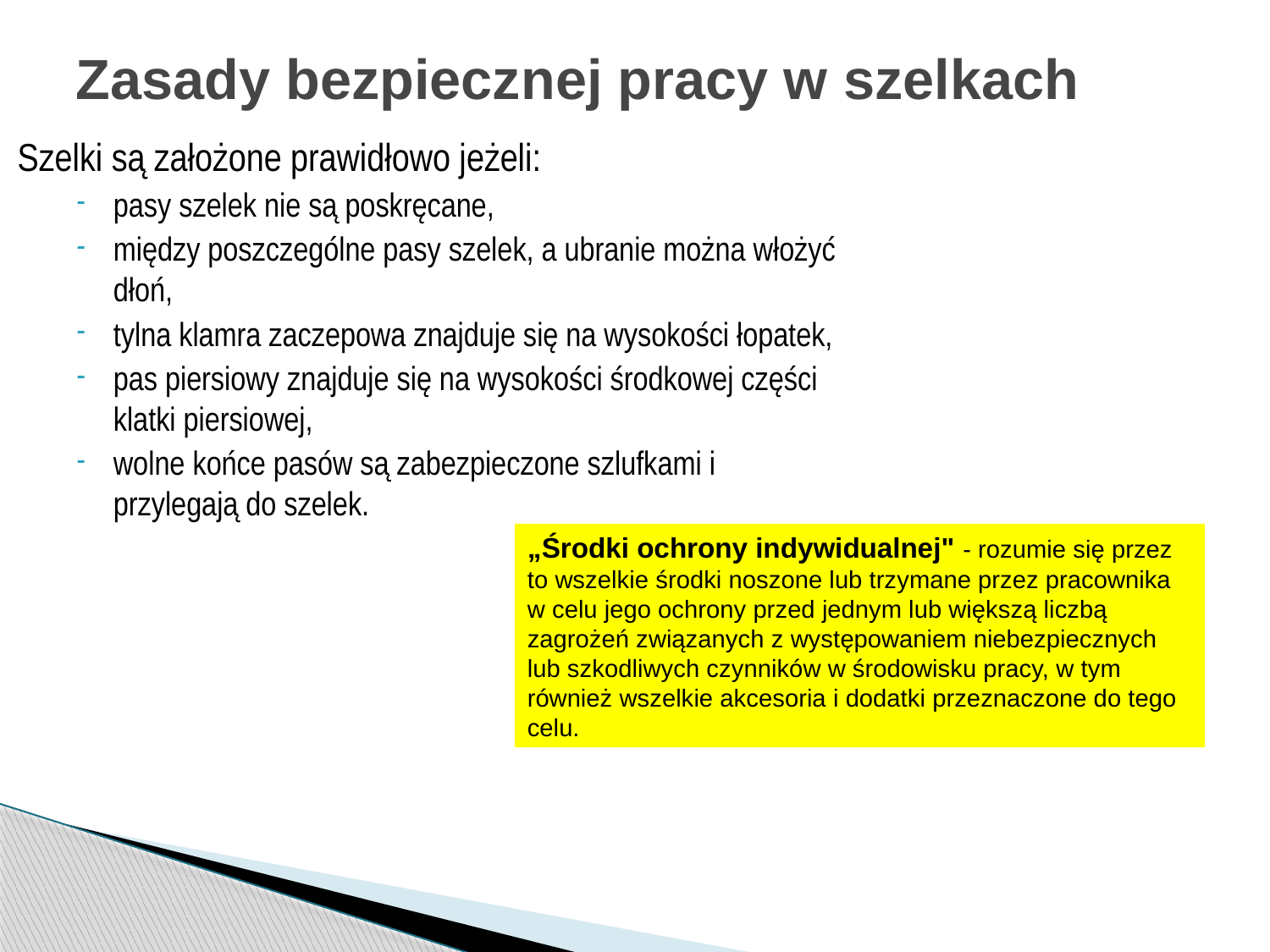

# Zasady bezpiecznej pracy w szelkach
Szelki są założone prawidłowo jeżeli:
pasy szelek nie są poskręcane,
między poszczególne pasy szelek, a ubranie można włożyć dłoń,
tylna klamra zaczepowa znajduje się na wysokości łopatek,
pas piersiowy znajduje się na wysokości środkowej części klatki piersiowej,
wolne końce pasów są zabezpieczone szlufkami i przylegają do szelek.

„Środki ochrony indywidualnej" - rozumie się przez to wszelkie środki noszone lub trzymane przez pracownika w celu jego ochrony przed jednym lub większą liczbą zagrożeń związanych z występowaniem niebezpiecznych lub szkodliwych czynników w środowisku pracy, w tym również wszelkie akcesoria i dodatki przeznaczone do tego celu.